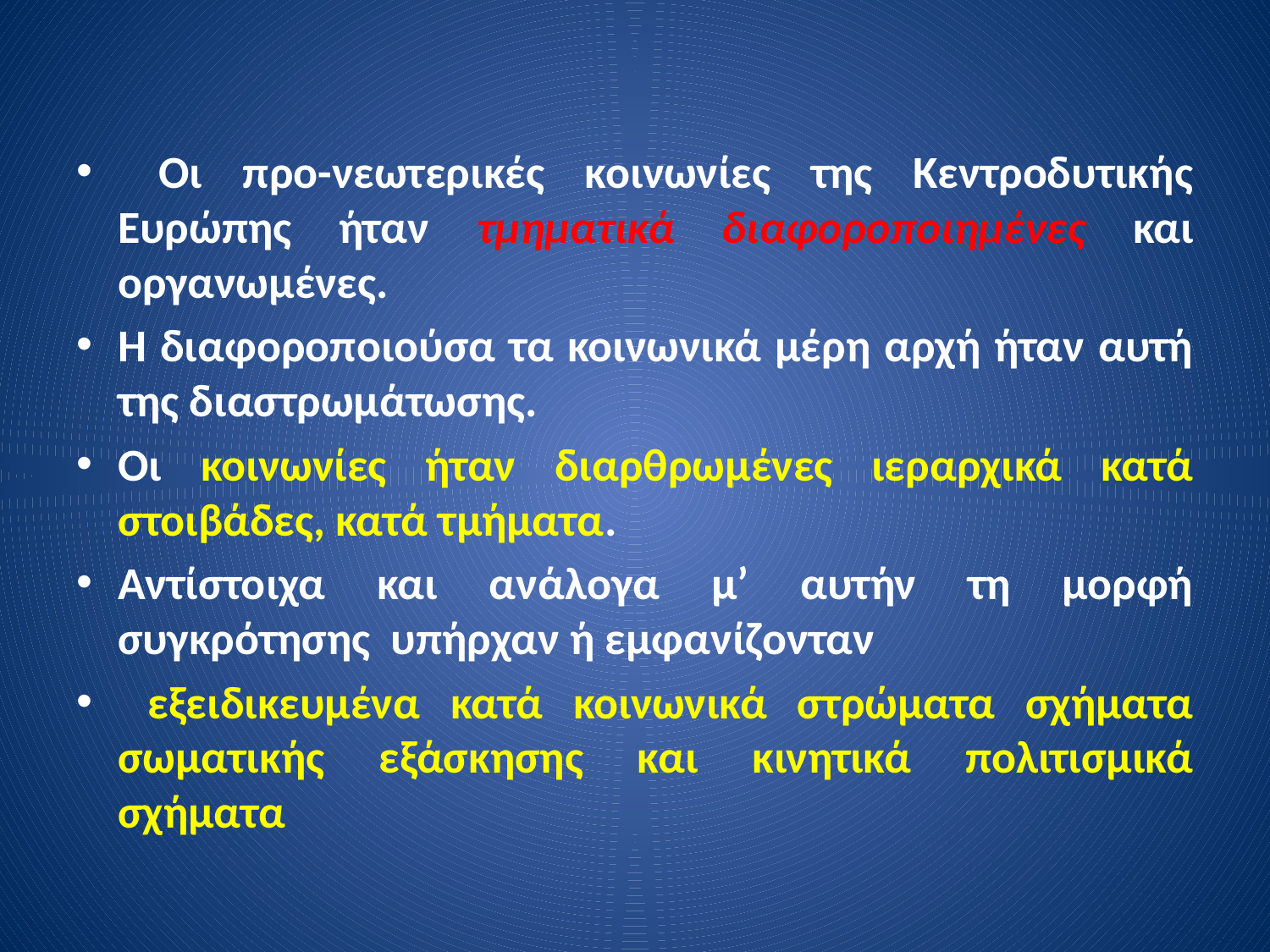

Οι προ-νεωτερικές κοινωνίες της Κεντροδυτικής Ευρώπης ήταν τμηματικά διαφοροποιημένες και οργανωμένες.
Η διαφοροποιούσα τα κοινωνικά μέρη αρχή ήταν αυτή της διαστρωμάτωσης.
Οι κοινωνίες ήταν διαρθρωμένες ιεραρχικά κατά στοιβάδες, κατά τμήματα.
Αντίστοιχα και ανάλογα μ’ αυτήν τη μορφή συγκρότησης  υπήρχαν ή εμφανίζονταν
 εξειδικευμένα κατά κοινωνικά στρώματα σχήματα σωματικής εξάσκησης και κινητικά πολιτισμικά σχήματα